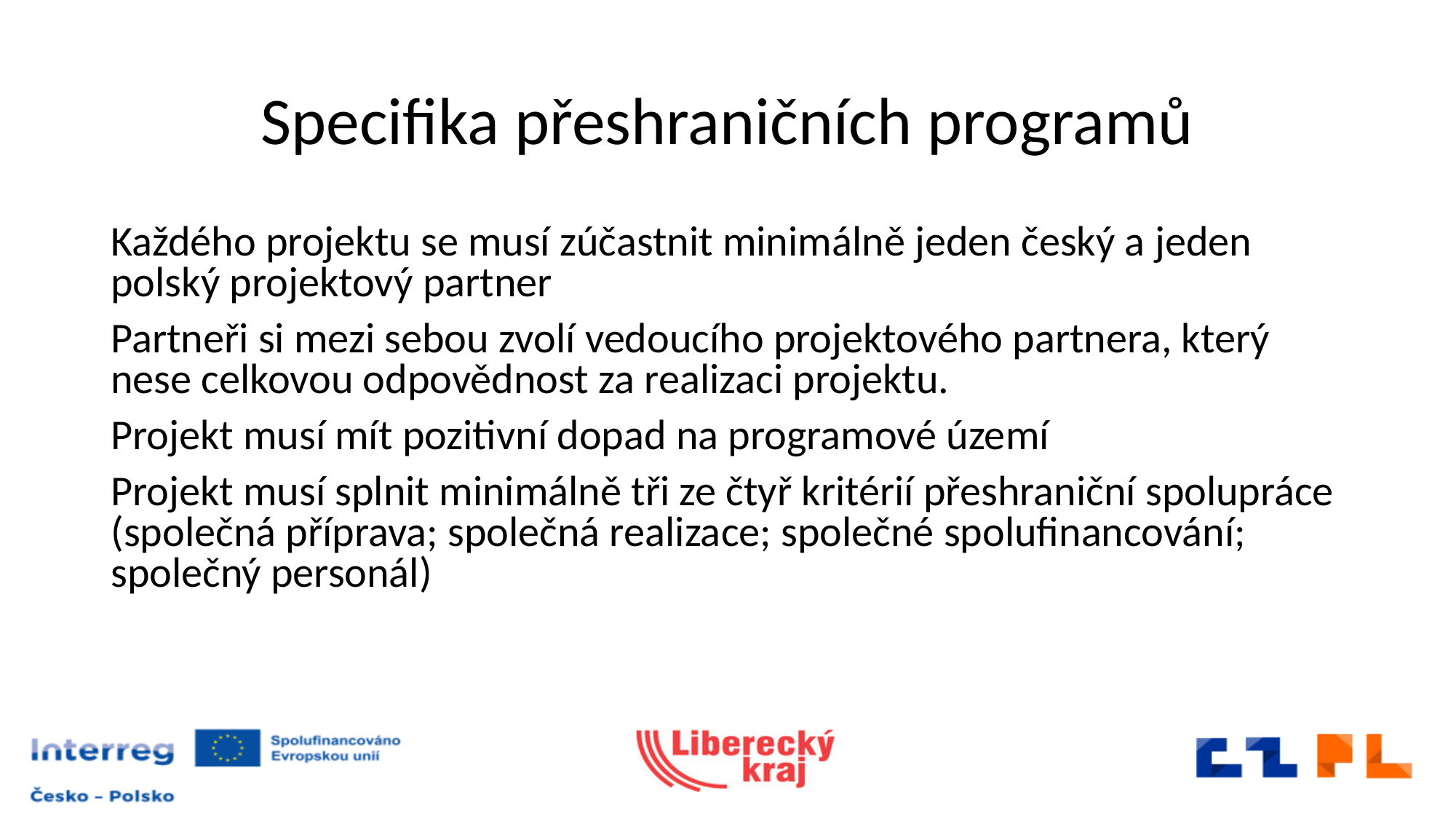

# Specifika přeshraničních programů
Každého projektu se musí zúčastnit minimálně jeden český a jeden polský projektový partner
Partneři si mezi sebou zvolí vedoucího projektového partnera, který nese celkovou odpovědnost za realizaci projektu.
Projekt musí mít pozitivní dopad na programové území
Projekt musí splnit minimálně tři ze čtyř kritérií přeshraniční spolupráce (společná příprava; společná realizace; společné spolufinancování;  společný personál)